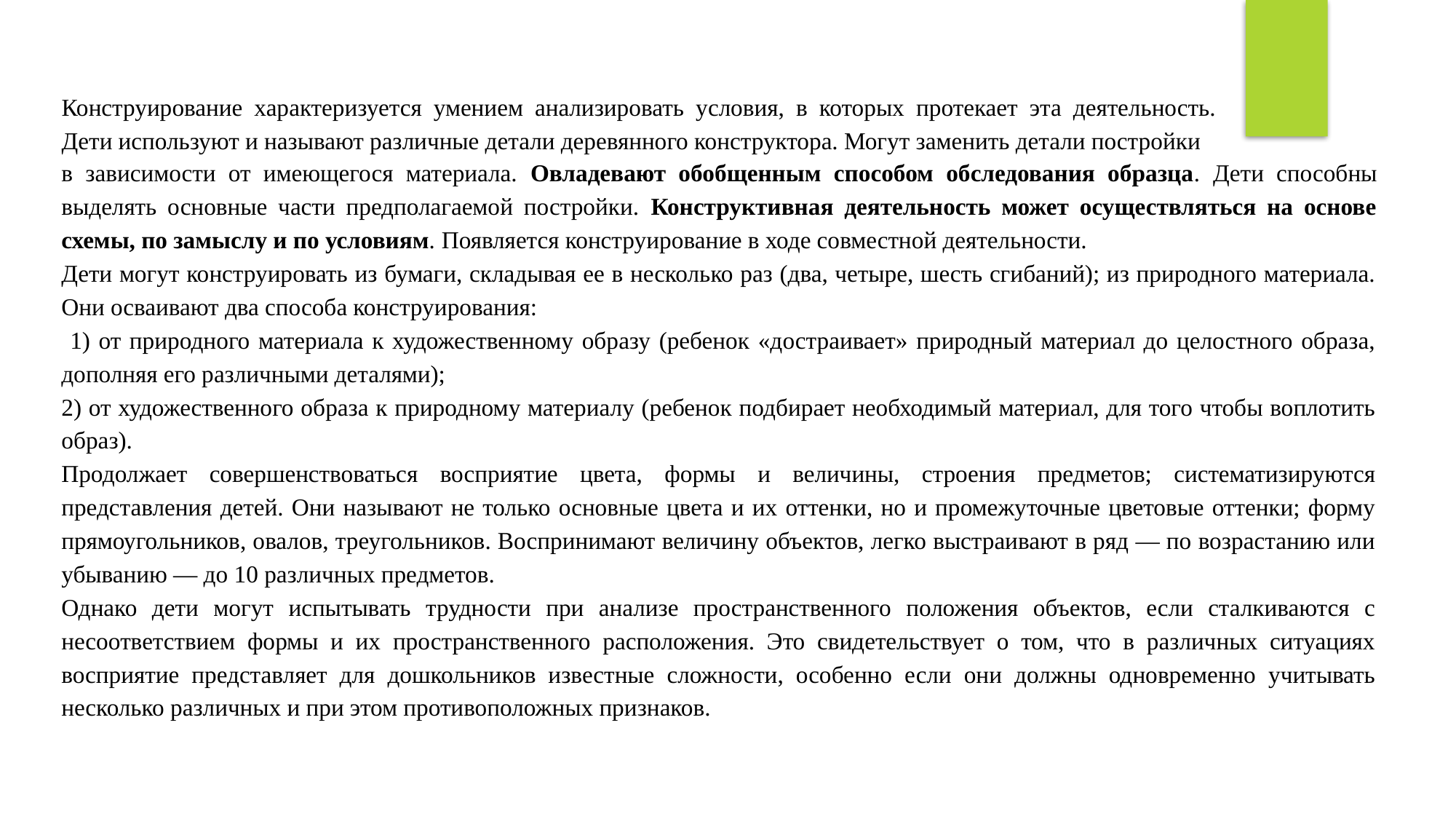

Конструирование характеризуется умением анализировать условия, в которых протекает эта деятельность. Дети используют и называют различные детали деревянного конструктора. Могут заменить детали постройки
в зависимости от имеющегося материала. Овладевают обобщенным способом обследования образца. Дети способны выделять основные части предполагаемой постройки. Конструктивная деятельность может осуществляться на основе схемы, по замыслу и по условиям. Появляется конструирование в ходе совместной деятельности.
Дети могут конструировать из бумаги, складывая ее в несколько раз (два, четыре, шесть сгибаний); из природного материала. Они осваивают два способа конструирования:
 1) от природного материала к художественному образу (ребенок «достраивает» природный материал до целостного образа, дополняя его различными деталями);
2) от художественного образа к природному материалу (ребенок подбирает необходимый материал, для того чтобы воплотить образ).
Продолжает совершенствоваться восприятие цвета, формы и величины, строения предметов; систематизируются представления детей. Они называют не только основные цвета и их оттенки, но и промежуточные цветовые оттенки; форму прямоугольников, овалов, треугольников. Воспринимают величину объектов, легко выстраивают в ряд — по возрастанию или убыванию — до 10 различных предметов.
Однако дети могут испытывать трудности при анализе пространственного положения объектов, если сталкиваются с несоответствием формы и их пространственного расположения. Это свидетельствует о том, что в различных ситуациях восприятие представляет для дошкольников известные сложности, особенно если они должны одновременно учитывать несколько различных и при этом противоположных признаков.